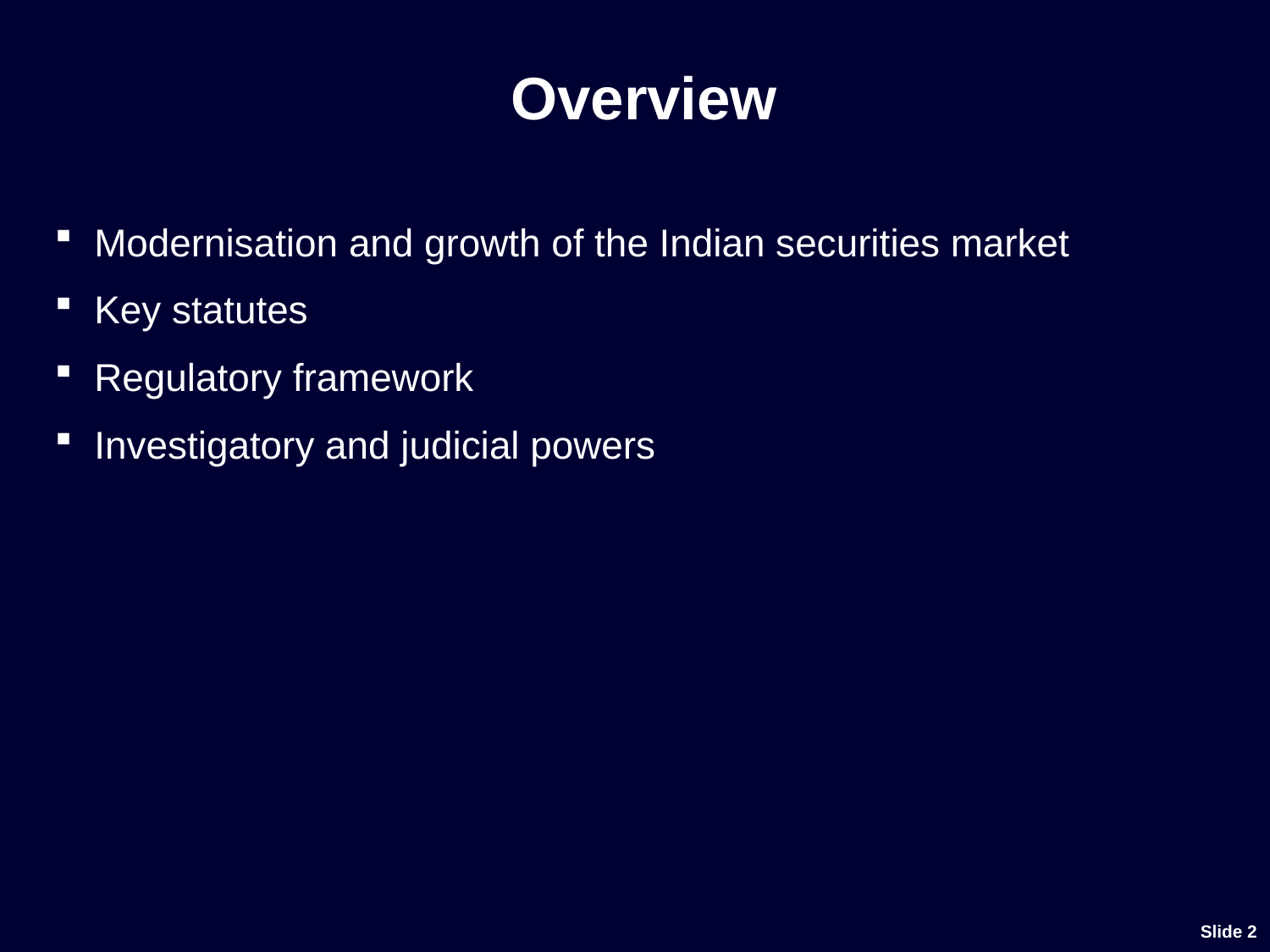

# Overview
Modernisation and growth of the Indian securities market
Key statutes
Regulatory framework
Investigatory and judicial powers
Slide 2